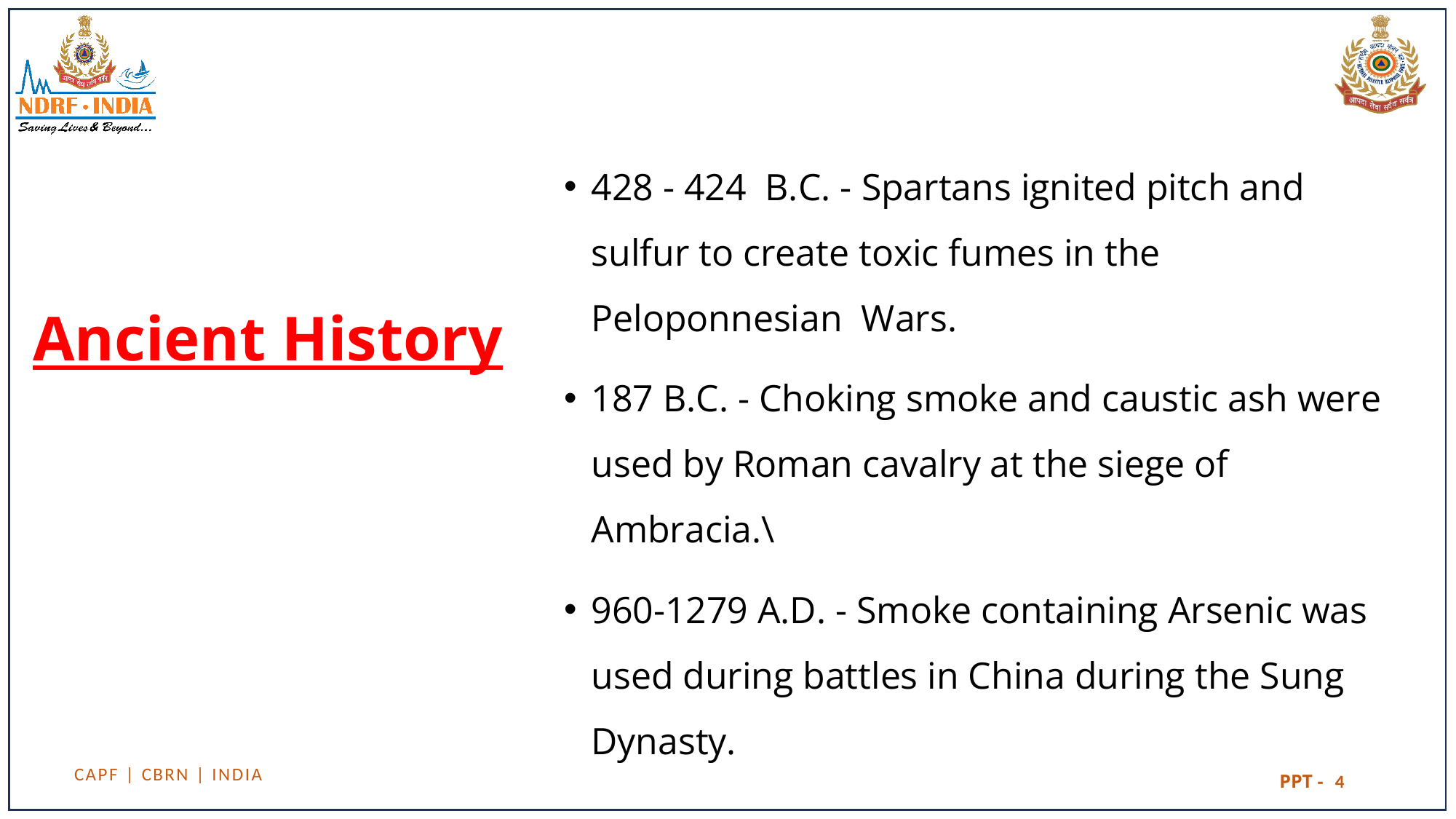

428 - 424  B.C. - Spartans ignited pitch and sulfur to create toxic fumes in the Peloponnesian  Wars.
187 B.C. - Choking smoke and caustic ash were used by Roman cavalry at the siege of Ambracia.\
960-1279 A.D. - Smoke containing Arsenic was used during battles in China during the Sung Dynasty.

# Ancient History

4